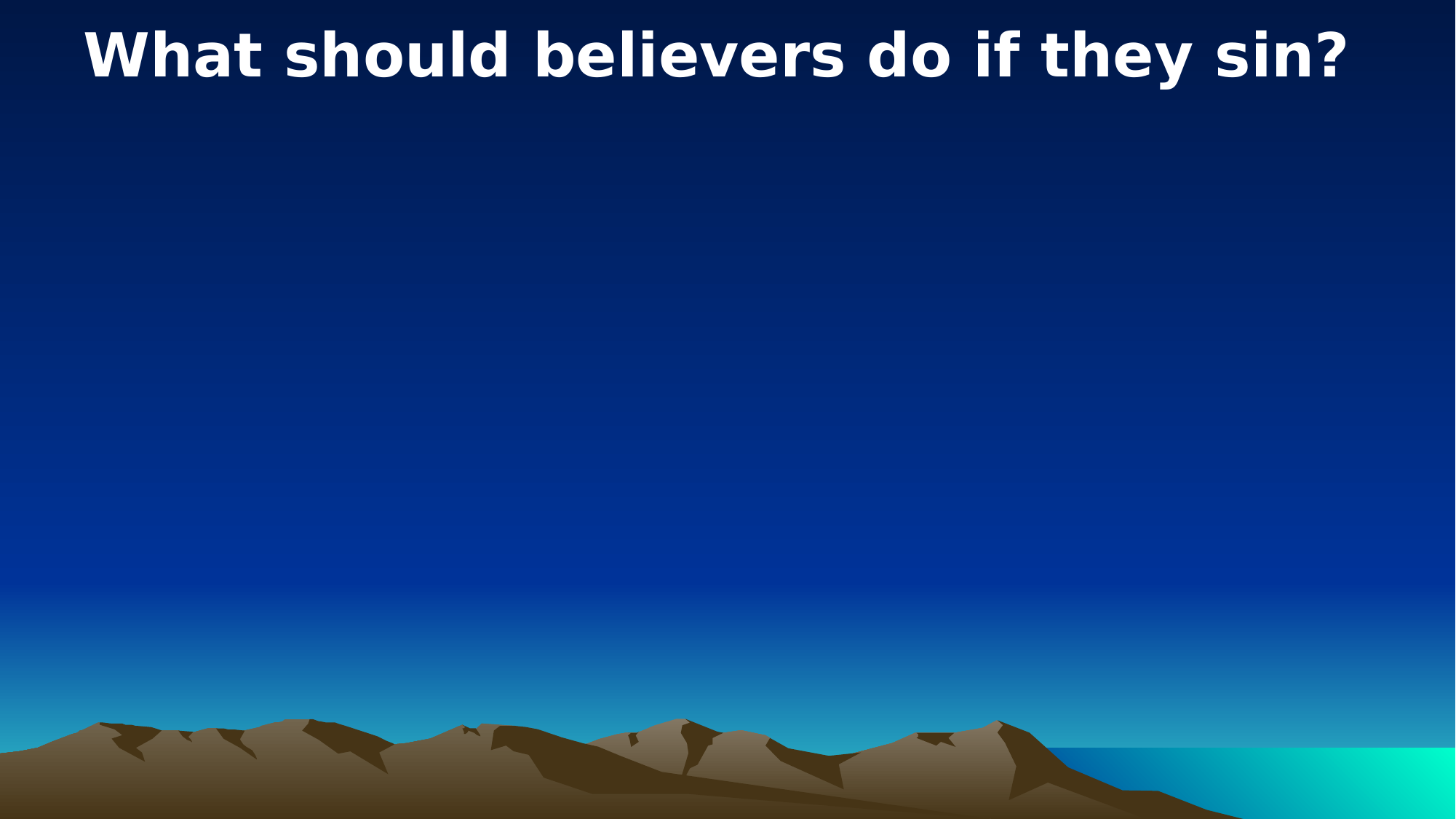

What should believers do if they sin?